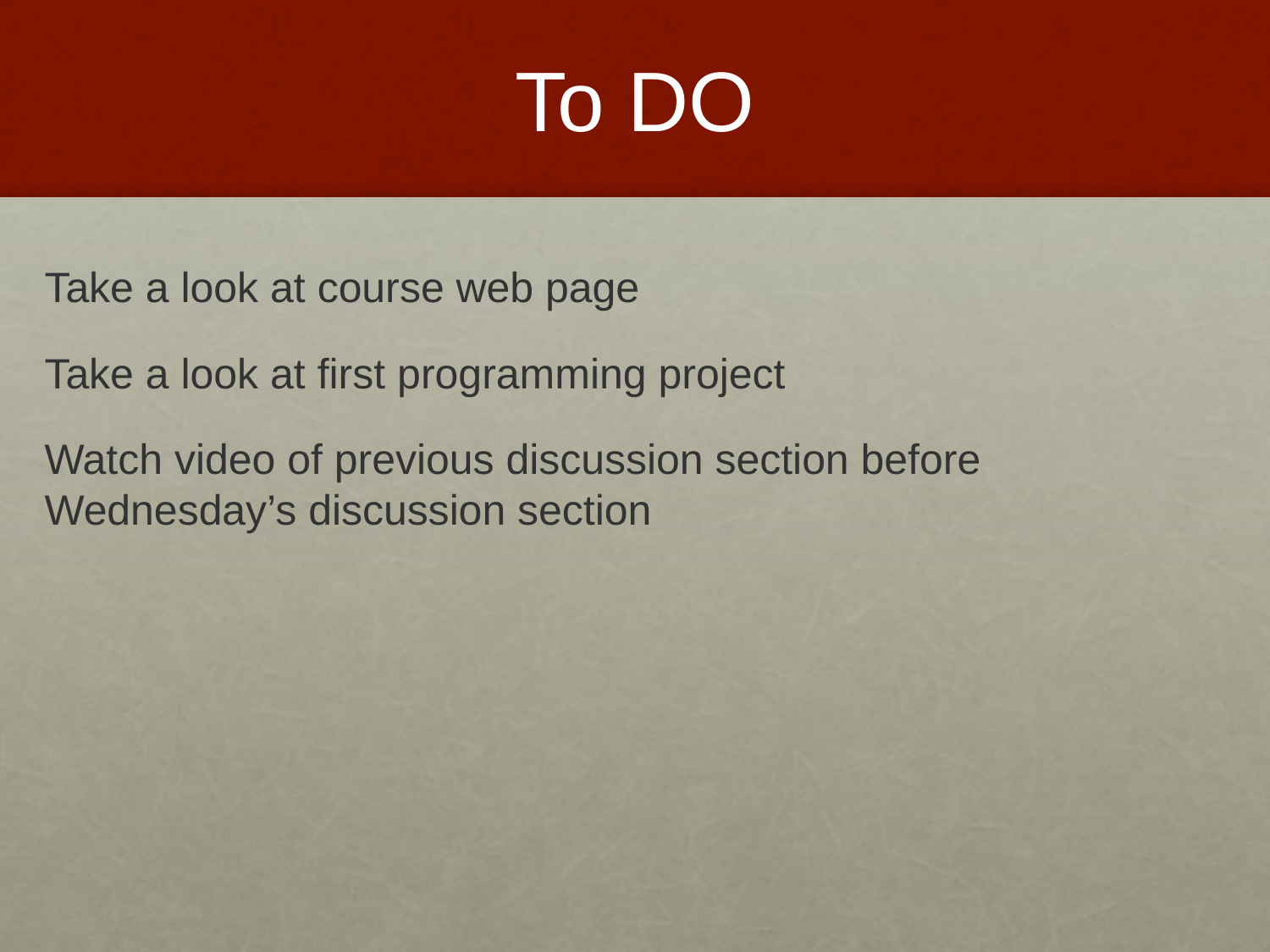

# To DO
Take a look at course web page
Take a look at first programming project
Watch video of previous discussion section before Wednesday’s discussion section